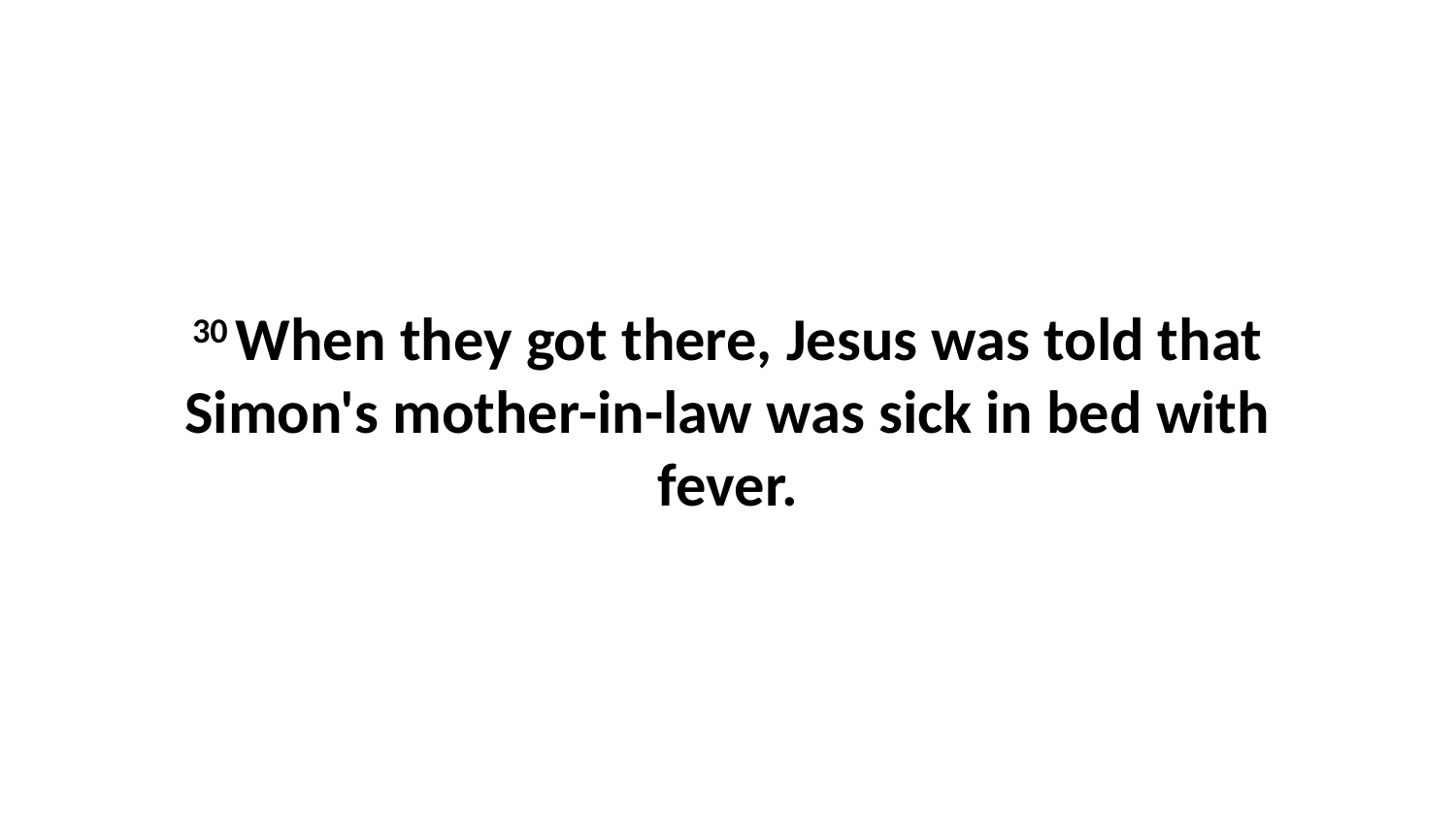

30 When they got there, Jesus was told that Simon's mother-in-law was sick in bed with fever.